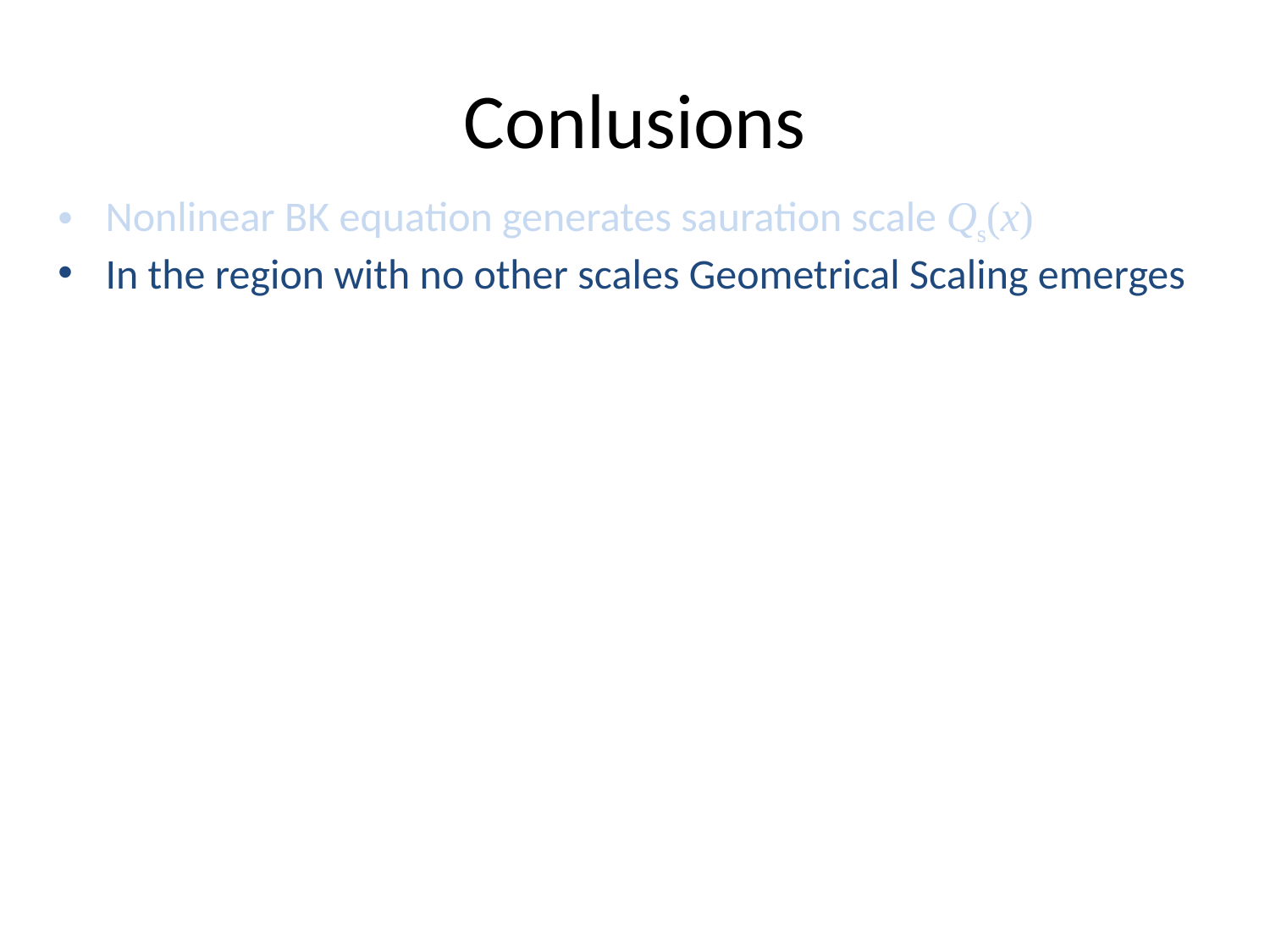

# Conlusions
Nonlinear BK equation generates sauration scale Qs(x)
In the region with no other scales Geometrical Scaling emerges